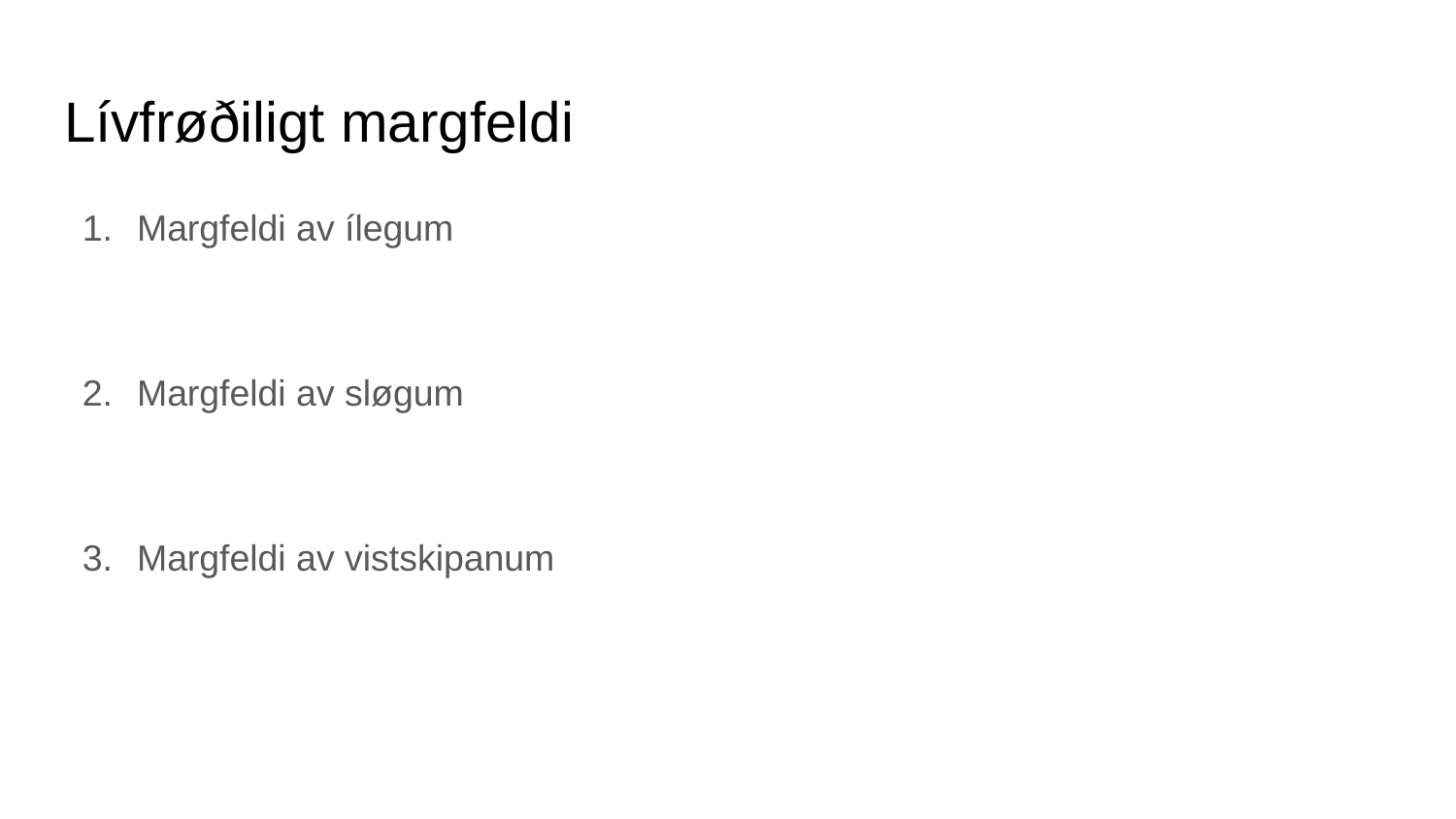

# Lívfrøðiligt margfeldi
Margfeldi av ílegum

Margfeldi av sløgum

Margfeldi av vistskipanum

www.kortal.fo